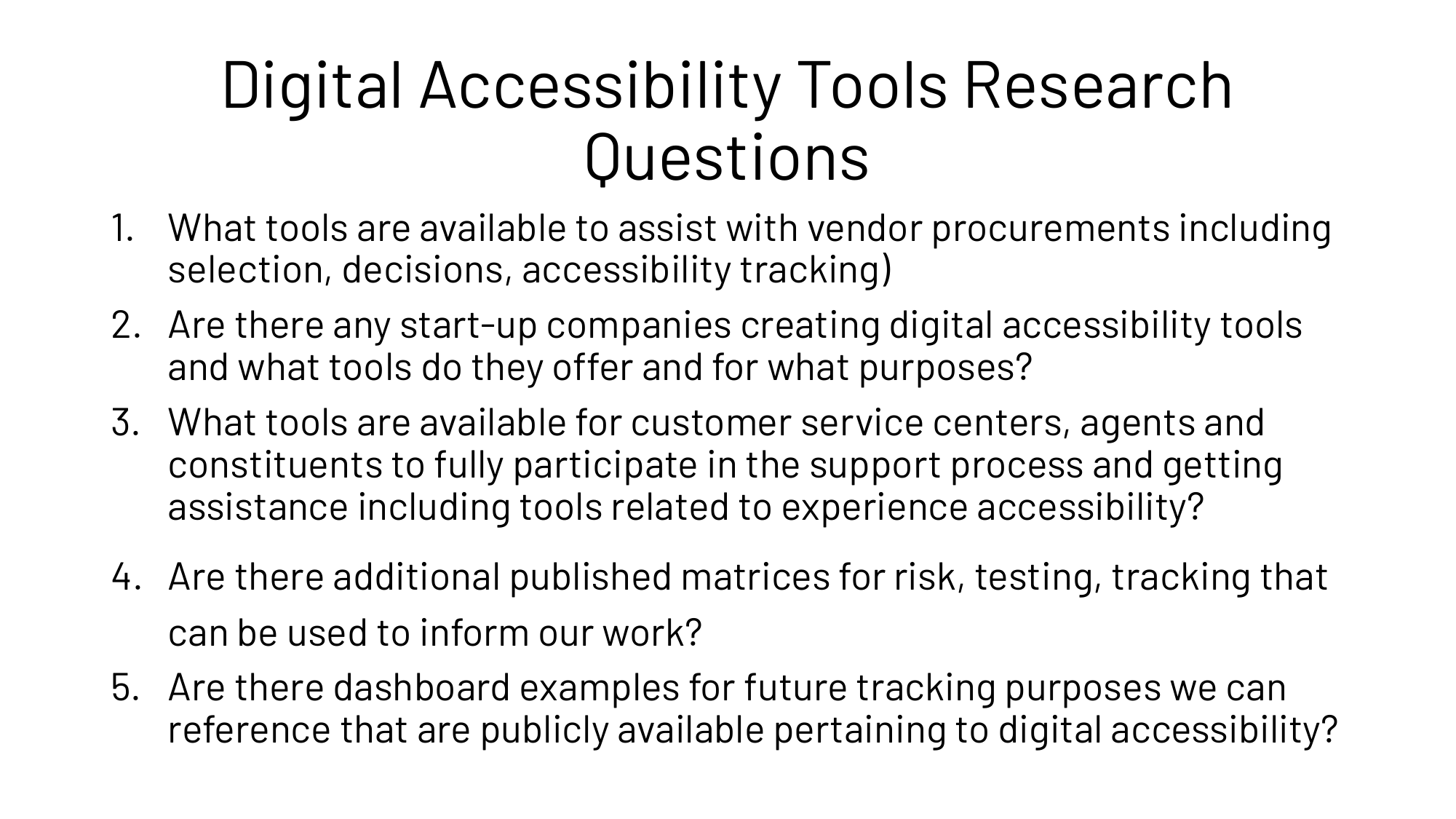

# Digital Accessibility Tools Research Questions
What tools are available to assist with vendor procurements including selection, decisions, accessibility tracking)
Are there any start-up companies creating digital accessibility tools and what tools do they offer and for what purposes?
What tools are available for customer service centers, agents and constituents to fully participate in the support process and getting assistance including tools related to experience accessibility?
Are there additional published matrices for risk, testing, tracking that can be used to inform our work?
Are there dashboard examples for future tracking purposes we can reference that are publicly available pertaining to digital accessibility?